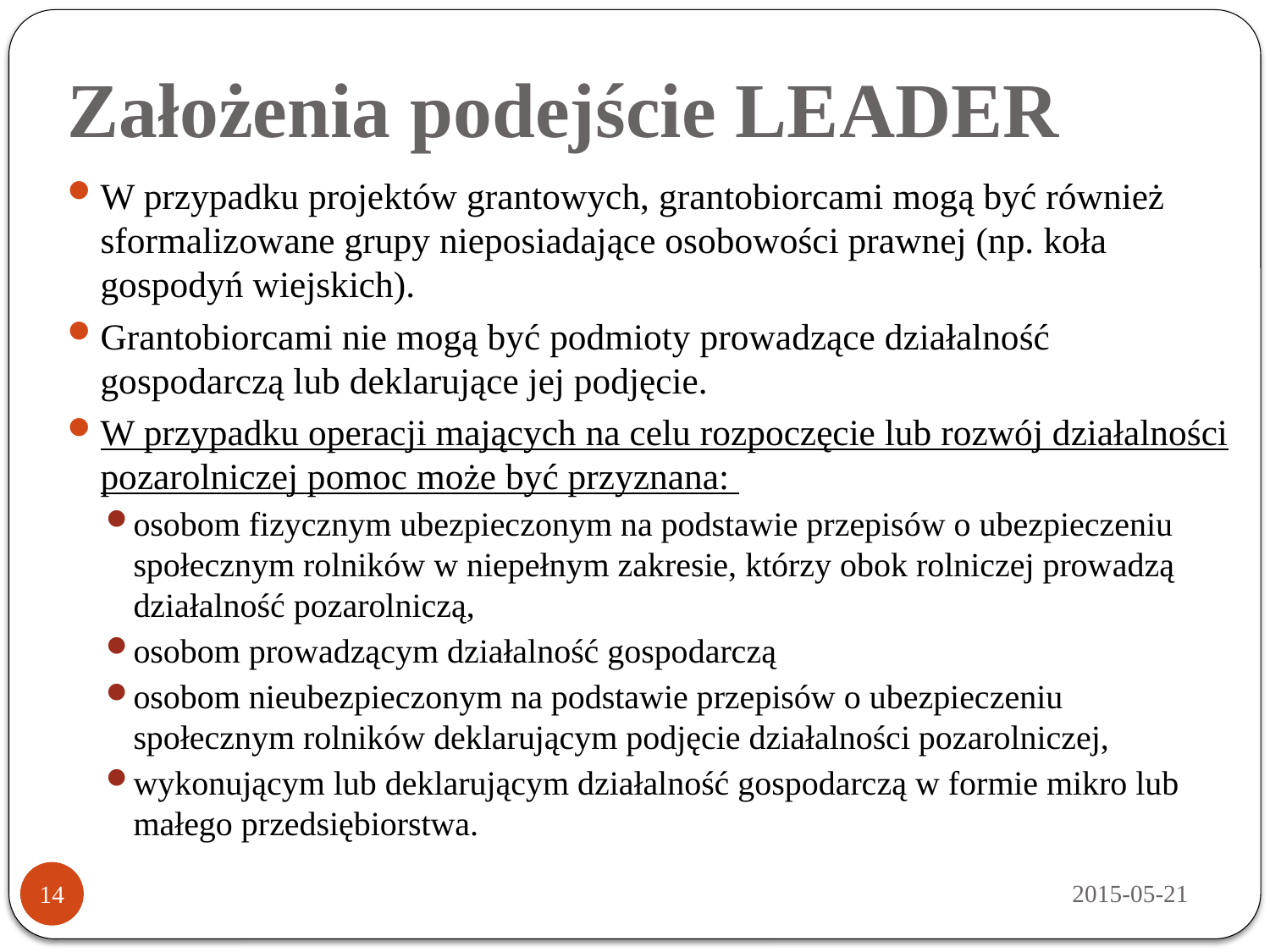

# Założenia podejście LEADER
W przypadku projektów grantowych, grantobiorcami mogą być również sformalizowane grupy nieposiadające osobowości prawnej (np. koła gospodyń wiejskich).
Grantobiorcami nie mogą być podmioty prowadzące działalność gospodarczą lub deklarujące jej podjęcie.
W przypadku operacji mających na celu rozpoczęcie lub rozwój działalności pozarolniczej pomoc może być przyznana:
osobom fizycznym ubezpieczonym na podstawie przepisów o ubezpieczeniu społecznym rolników w niepełnym zakresie, którzy obok rolniczej prowadzą działalność pozarolniczą,
osobom prowadzącym działalność gospodarczą
osobom nieubezpieczonym na podstawie przepisów o ubezpieczeniu społecznym rolników deklarującym podjęcie działalności pozarolniczej,
wykonującym lub deklarującym działalność gospodarczą w formie mikro lub małego przedsiębiorstwa.
2015-05-21
14